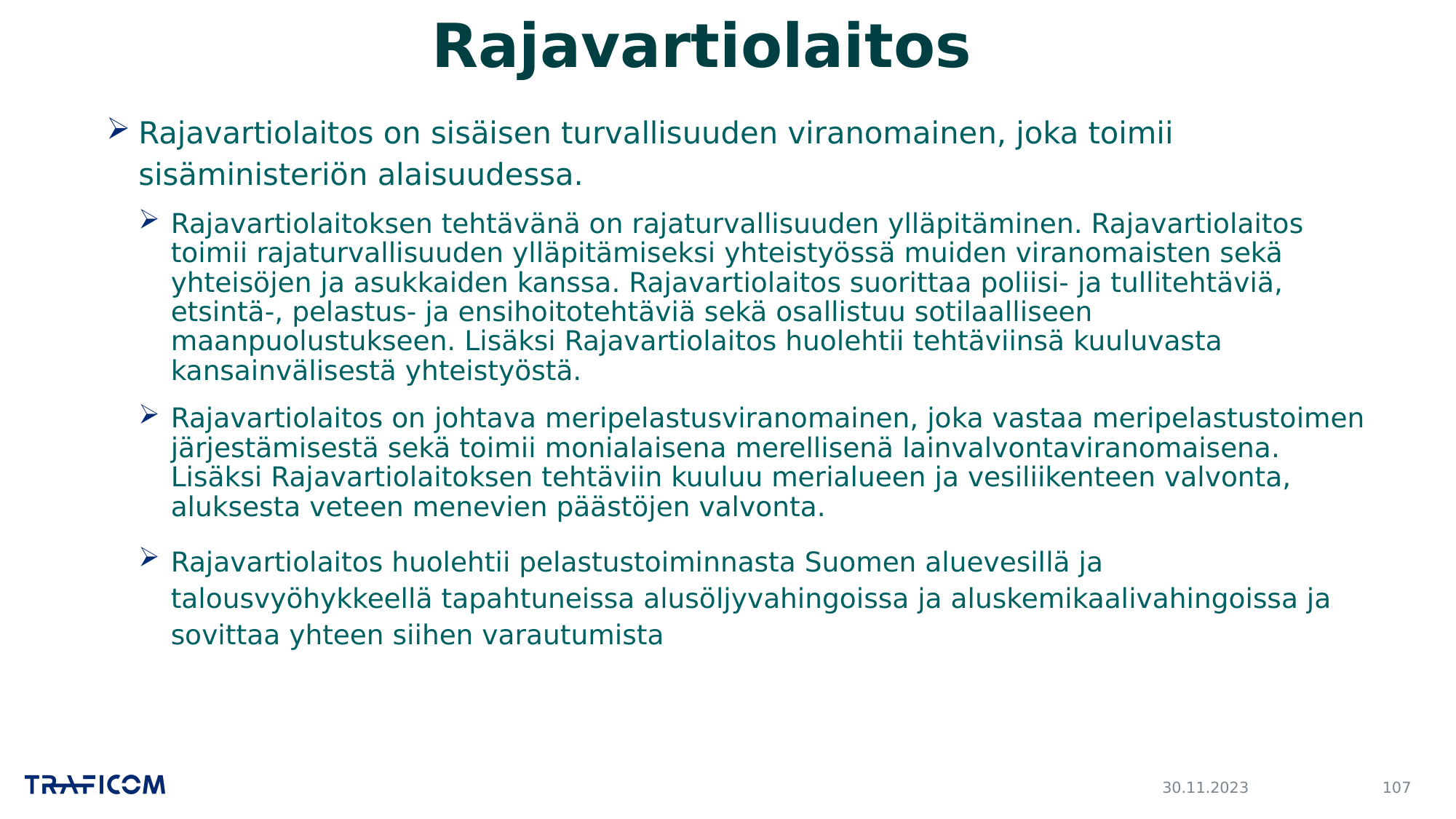

# Rajavartiolaitos
Rajavartiolaitos on sisäisen turvallisuuden viranomainen, joka toimii sisäministeriön alaisuudessa.
Rajavartiolaitoksen tehtävänä on rajaturvallisuuden ylläpitäminen. Rajavartiolaitos toimii rajaturvallisuuden ylläpitämiseksi yhteistyössä muiden viranomaisten sekä yhteisöjen ja asukkaiden kanssa. Rajavartiolaitos suorittaa poliisi- ja tullitehtäviä, etsintä-, pelastus- ja ensihoitotehtäviä sekä osallistuu sotilaalliseen maanpuolustukseen. Lisäksi Rajavartiolaitos huolehtii tehtäviinsä kuuluvasta kansainvälisestä yhteistyöstä.
Rajavartiolaitos on johtava meripelastusviranomainen, joka vastaa meripelastustoimen järjestämisestä sekä toimii monialaisena merellisenä lainvalvontaviranomaisena. Lisäksi Rajavartiolaitoksen tehtäviin kuuluu merialueen ja vesiliikenteen valvonta, aluksesta veteen menevien päästöjen valvonta.
Rajavartiolaitos huolehtii pelastustoiminnasta Suomen aluevesillä ja talousvyöhykkeellä tapahtuneissa alusöljyvahingoissa ja aluskemikaalivahingoissa ja sovittaa yhteen siihen varautumista

30.11.2023
107